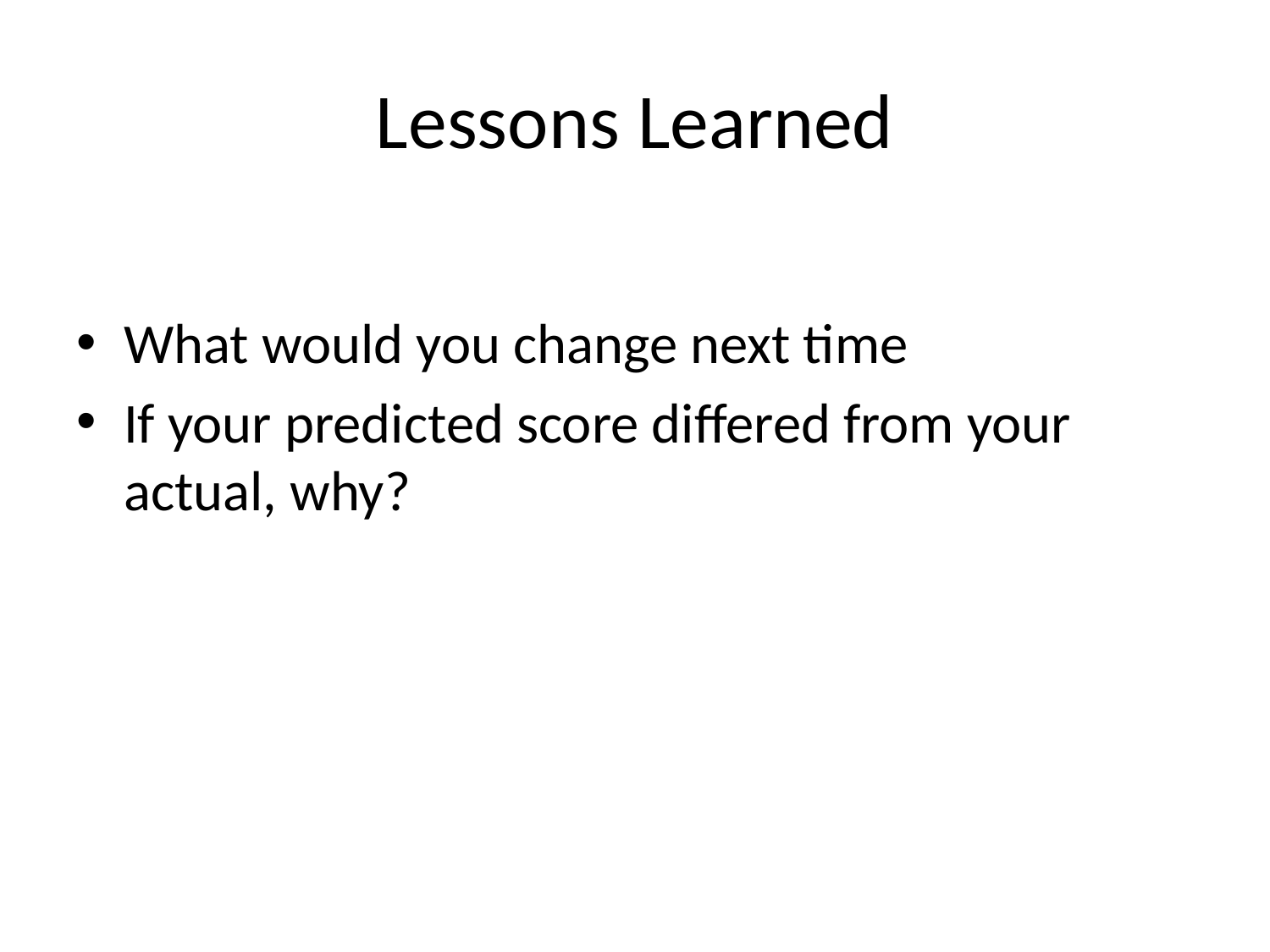

# Lessons Learned

What would you change next time
If your predicted score differed from your actual, why?